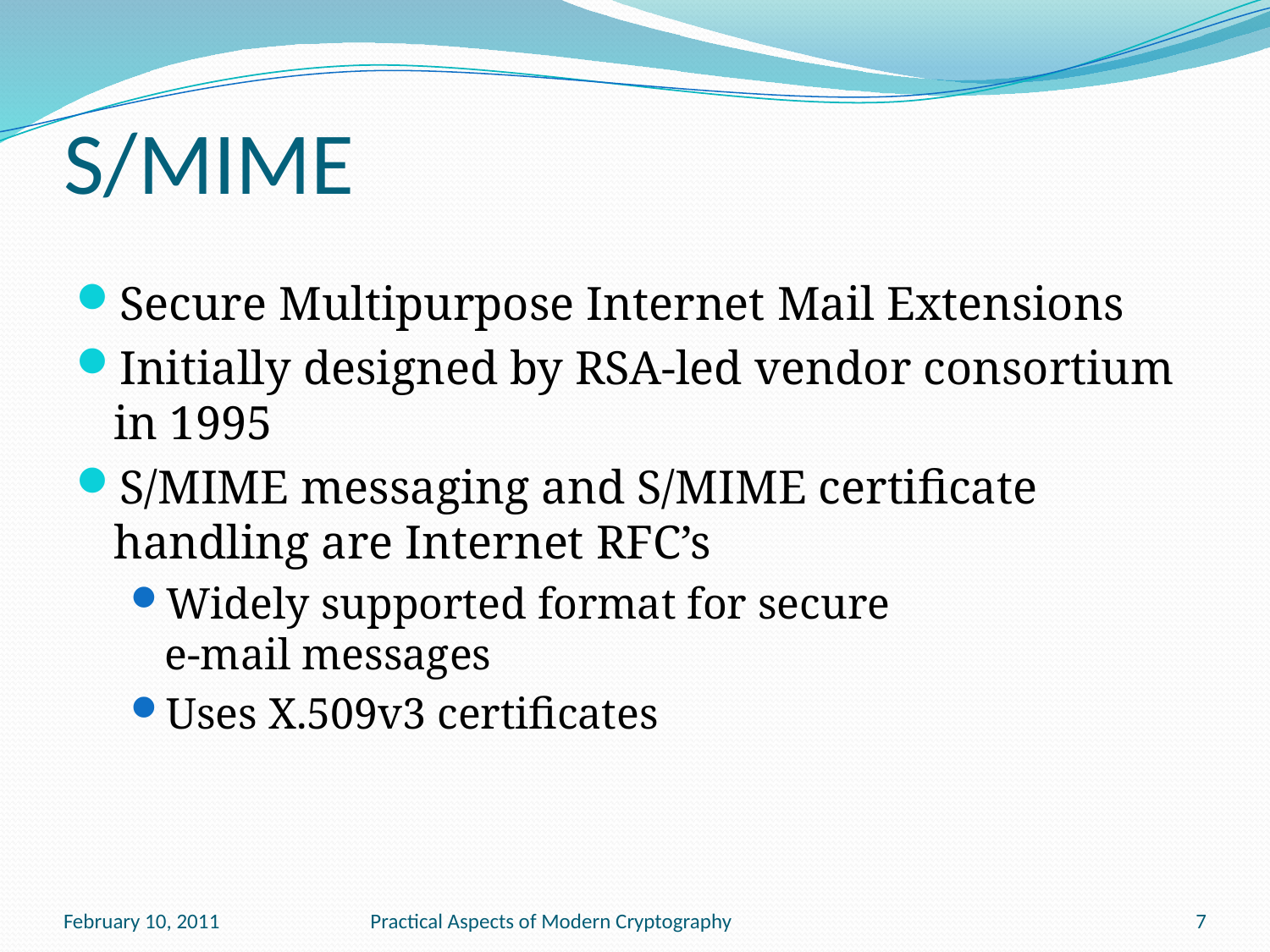

# S/MIME
Secure Multipurpose Internet Mail Extensions
Initially designed by RSA-led vendor consortium in 1995
S/MIME messaging and S/MIME certificate handling are Internet RFC’s
Widely supported format for secure
e-mail messages
Uses X.509v3 certificates
February 10, 2011
Practical Aspects of Modern Cryptography
7